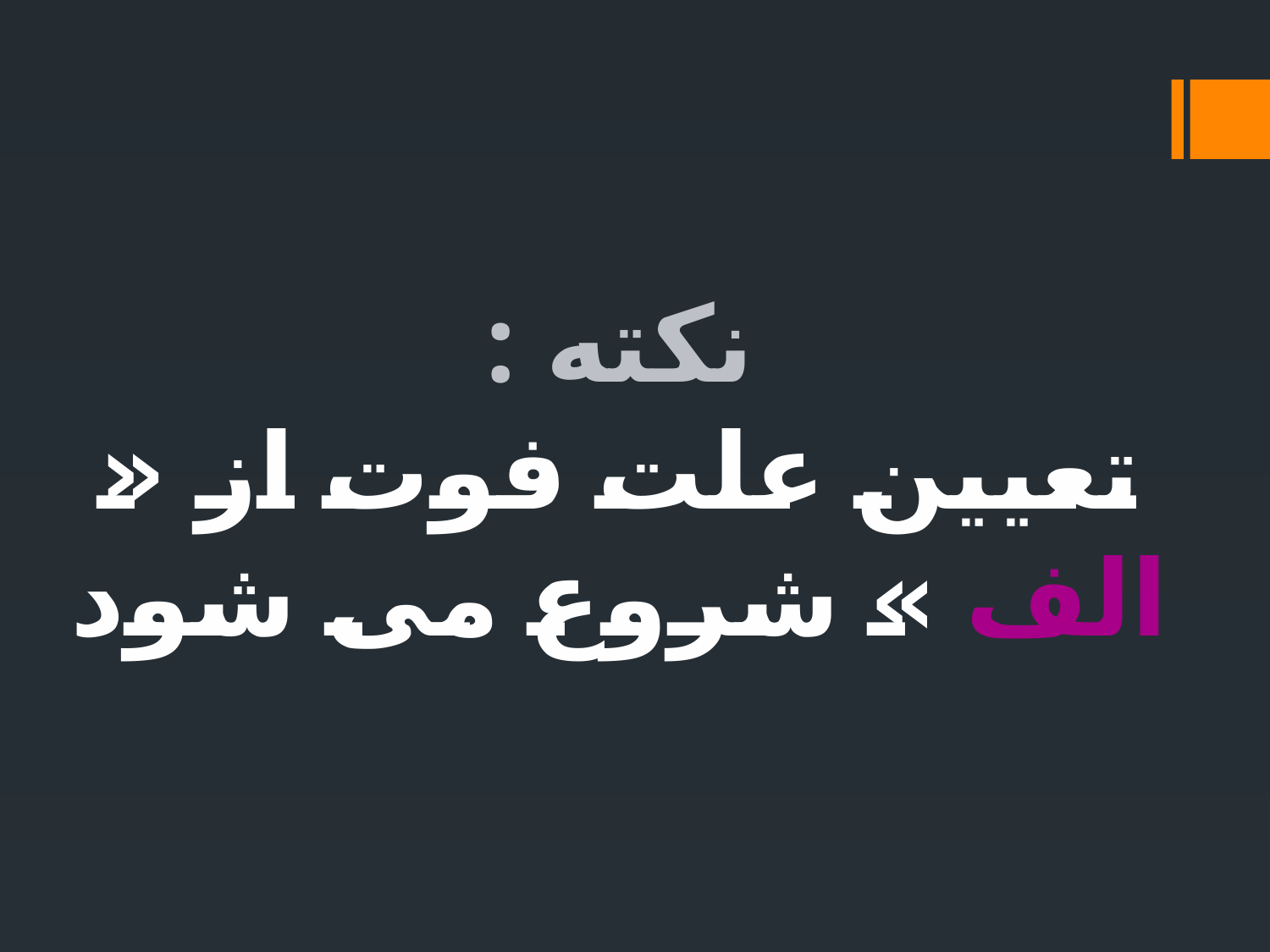

# نکته : تعیین علت فوت از « الف » شروع می شود